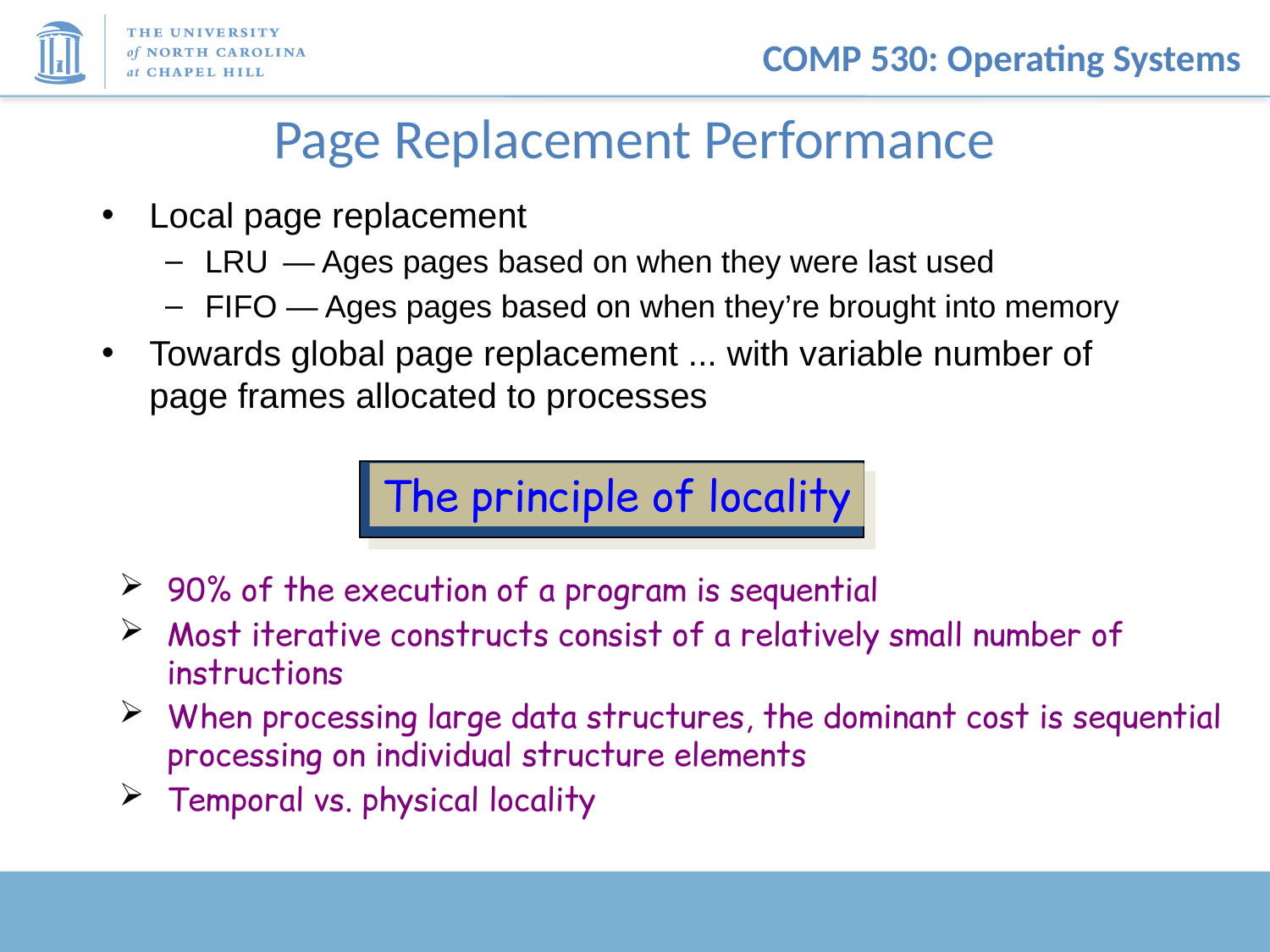

# Page Replacement Performance
Local page replacement
LRU  — Ages pages based on when they were last used
FIFO — Ages pages based on when they’re brought into memory
Towards global page replacement ... with variable number of page frames allocated to processes

The principle of locality
90% of the execution of a program is sequential
Most iterative constructs consist of a relatively small number of instructions
When processing large data structures, the dominant cost is sequential processing on individual structure elements
Temporal vs. physical locality